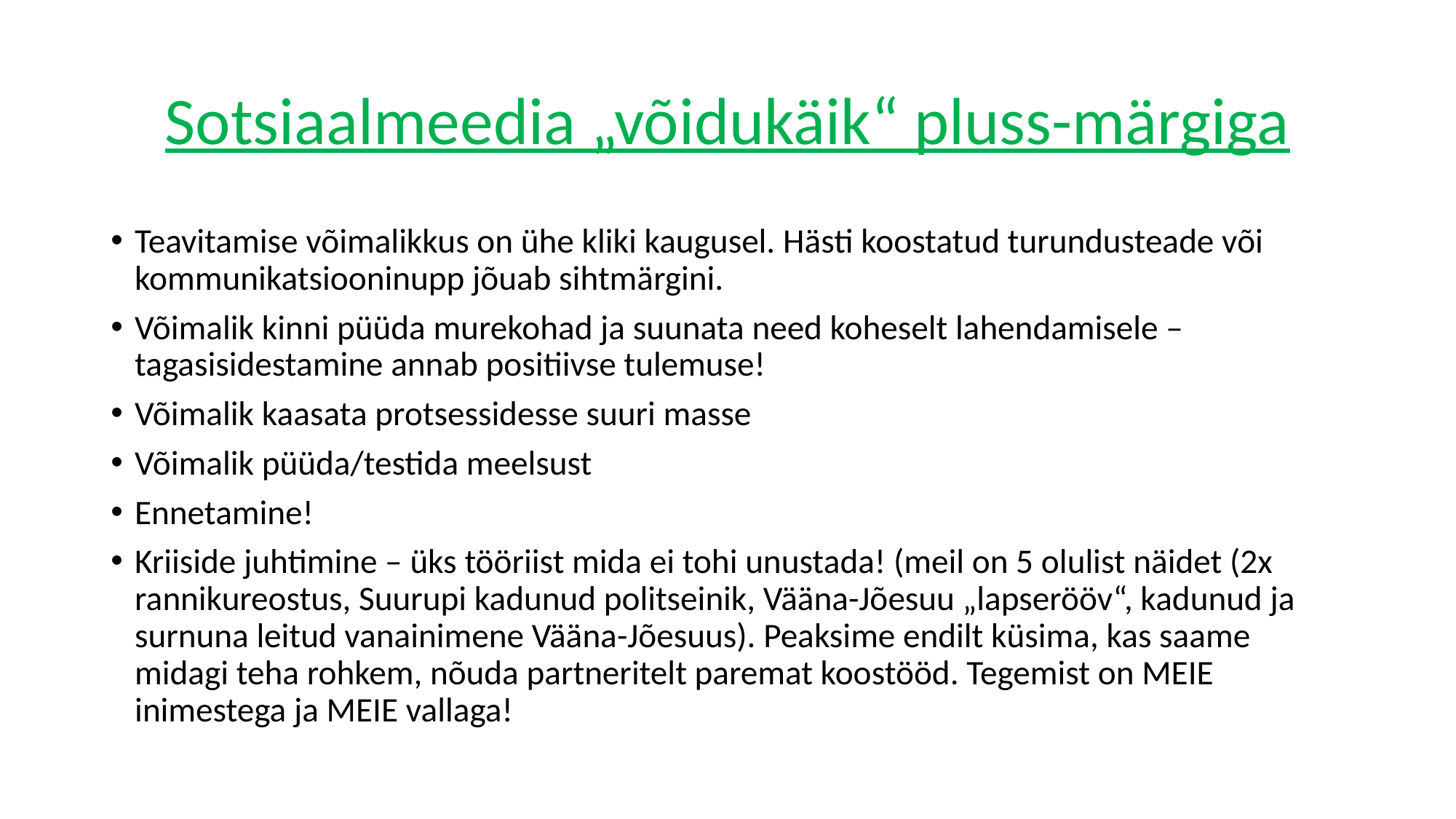

# Sotsiaalmeedia „võidukäik“ pluss-märgiga
Teavitamise võimalikkus on ühe kliki kaugusel. Hästi koostatud turundusteade või kommunikatsiooninupp jõuab sihtmärgini.
Võimalik kinni püüda murekohad ja suunata need koheselt lahendamisele – tagasisidestamine annab positiivse tulemuse!
Võimalik kaasata protsessidesse suuri masse
Võimalik püüda/testida meelsust
Ennetamine!
Kriiside juhtimine – üks tööriist mida ei tohi unustada! (meil on 5 olulist näidet (2x rannikureostus, Suurupi kadunud politseinik, Vääna-Jõesuu „lapserööv“, kadunud ja surnuna leitud vanainimene Vääna-Jõesuus). Peaksime endilt küsima, kas saame midagi teha rohkem, nõuda partneritelt paremat koostööd. Tegemist on MEIE inimestega ja MEIE vallaga!